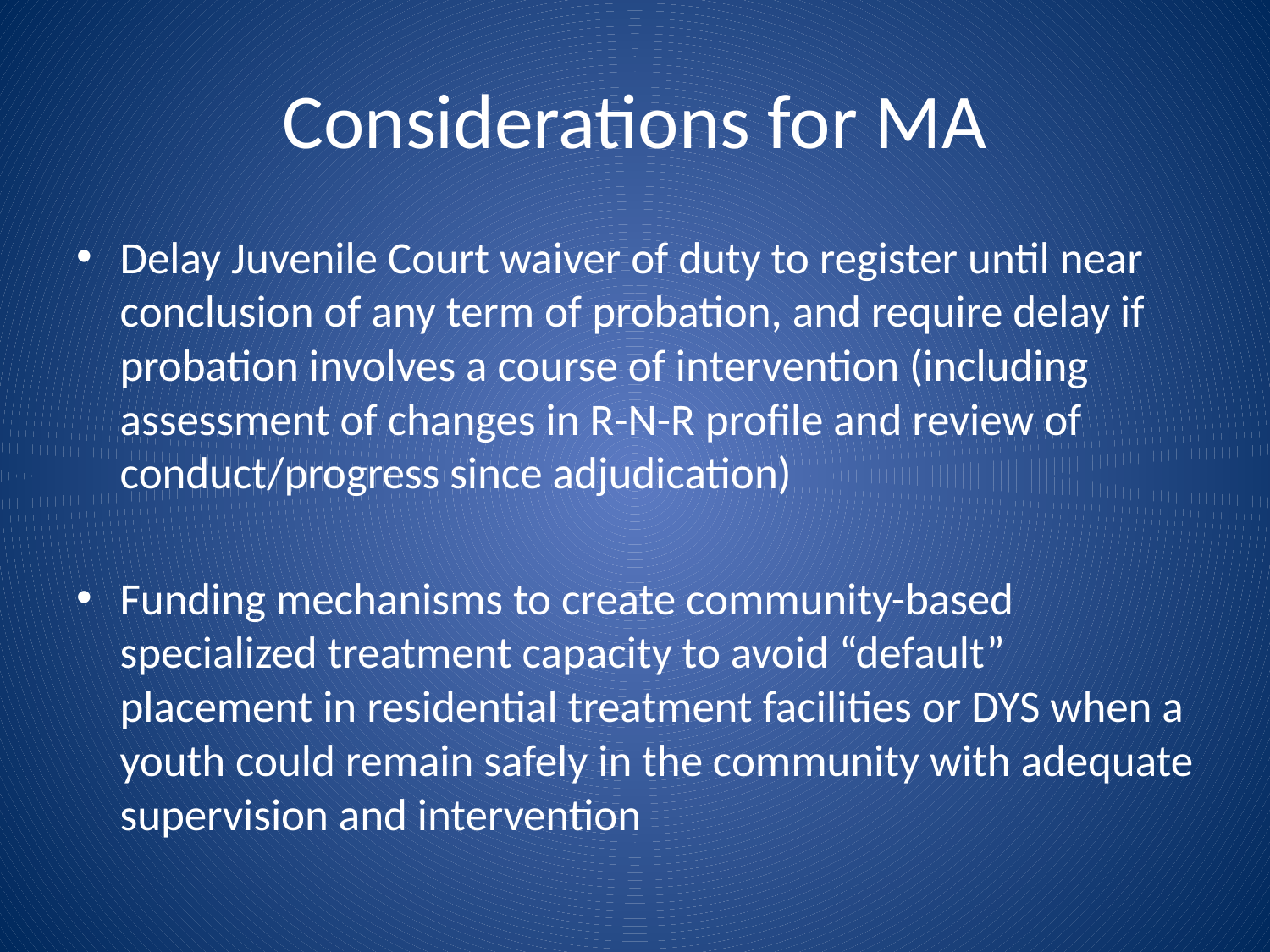

# Considerations for MA
Delay Juvenile Court waiver of duty to register until near conclusion of any term of probation, and require delay if probation involves a course of intervention (including assessment of changes in R-N-R profile and review of conduct/progress since adjudication)

Funding mechanisms to create community-based specialized treatment capacity to avoid “default” placement in residential treatment facilities or DYS when a youth could remain safely in the community with adequate supervision and intervention